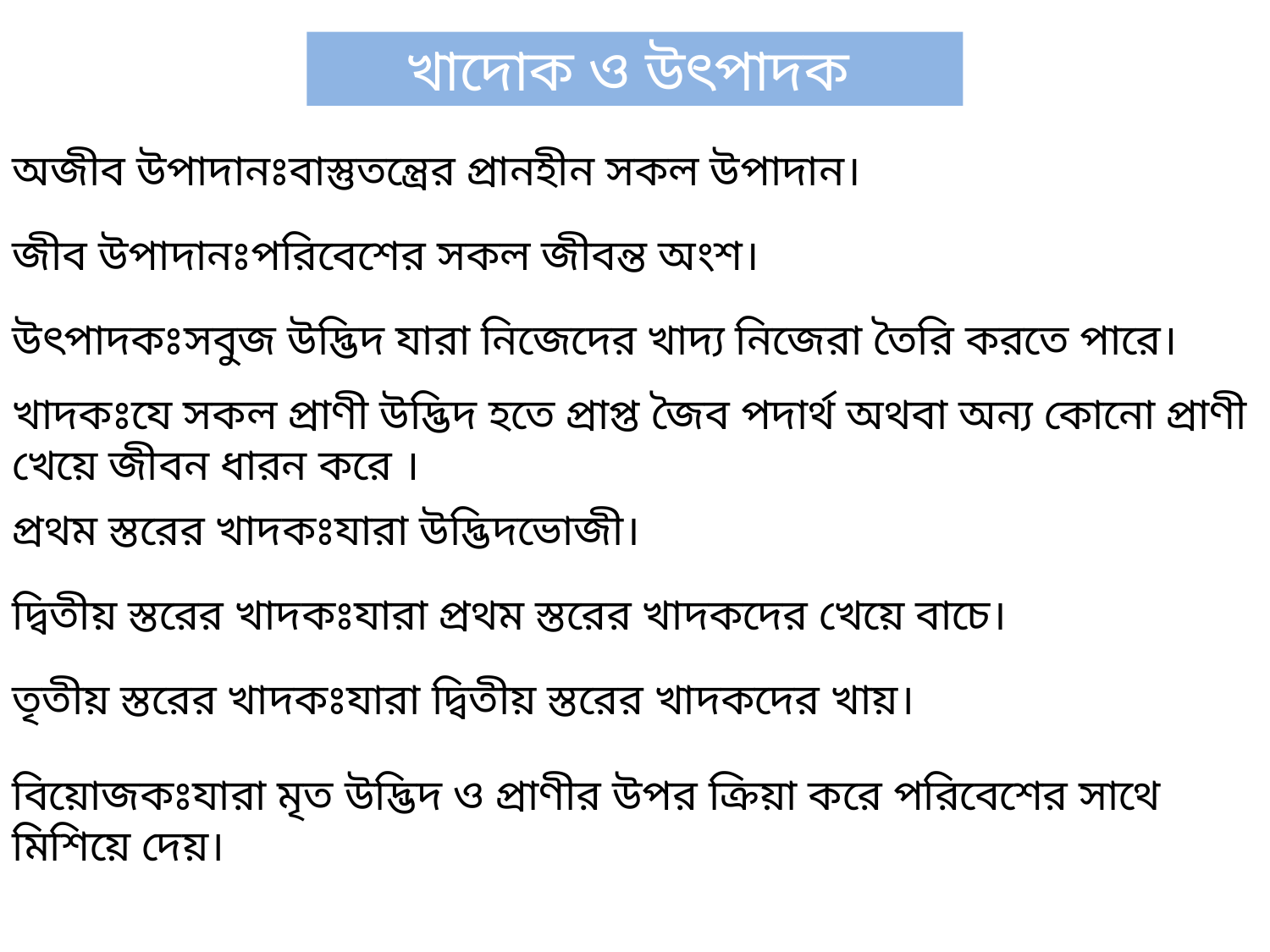

# খাদোক ও উৎপাদক
অজীব উপাদানঃবাস্তুতন্ত্রের প্রানহীন সকল উপাদান।
জীব উপাদানঃপরিবেশের সকল জীবন্ত অংশ।
উৎপাদকঃসবুজ উদ্ভিদ যারা নিজেদের খাদ্য নিজেরা তৈরি করতে পারে।
খাদকঃযে সকল প্রাণী উদ্ভিদ হতে প্রাপ্ত জৈব পদার্থ অথবা অন্য কোনো প্রাণী খেয়ে জীবন ধারন করে ।
প্রথম স্তরের খাদকঃযারা উদ্ভিদভোজী।
দ্বিতীয় স্তরের খাদকঃযারা প্রথম স্তরের খাদকদের খেয়ে বাচে।
তৃতীয় স্তরের খাদকঃযারা দ্বিতীয় স্তরের খাদকদের খায়।
বিয়োজকঃযারা মৃত উদ্ভিদ ও প্রাণীর উপর ক্রিয়া করে পরিবেশের সাথে মিশিয়ে দেয়।